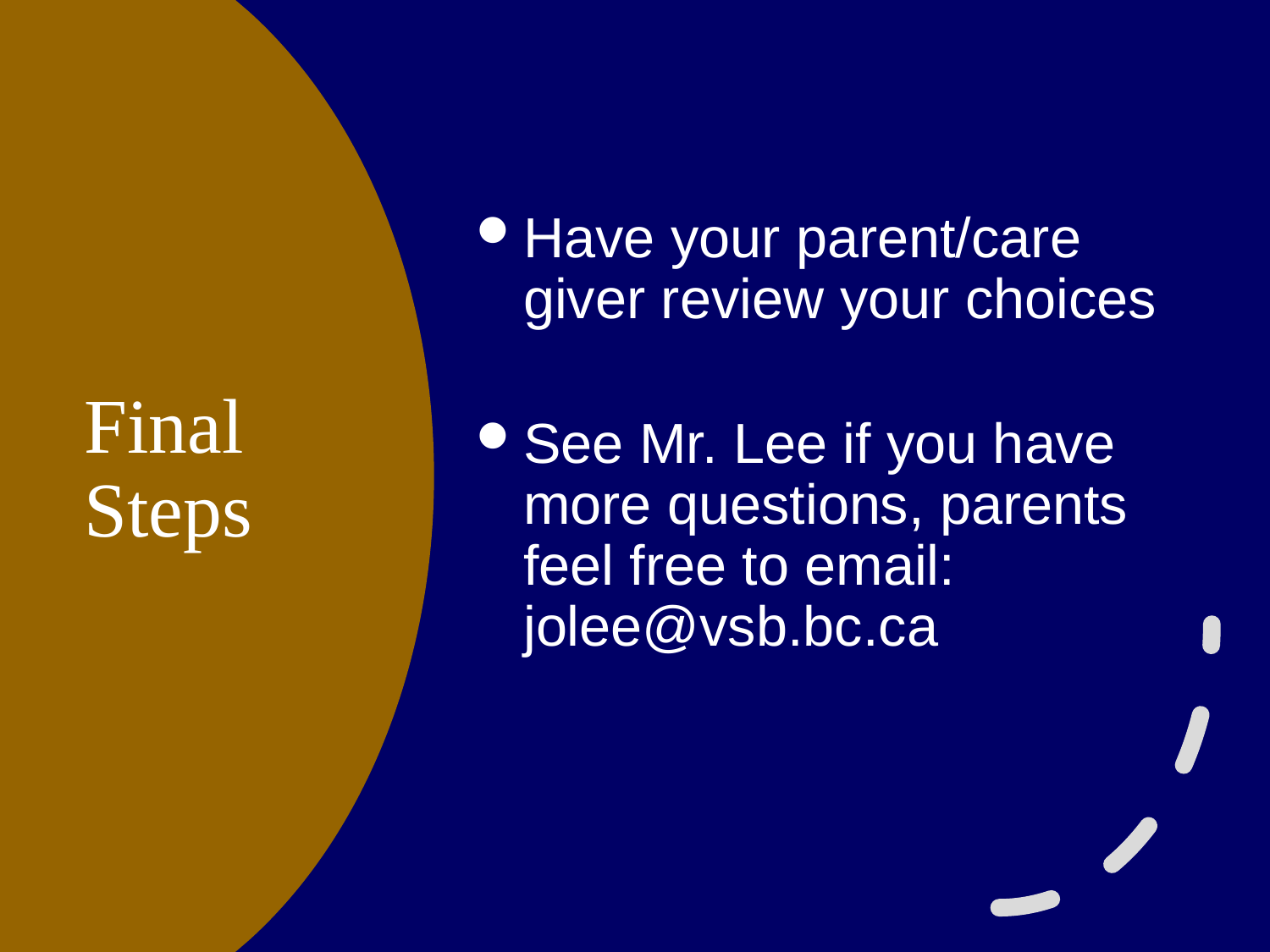

Have your parent/care giver review your choices

See Mr. Lee if you have more questions, parents feel free to email: jolee@vsb.bc.ca

# Final Steps